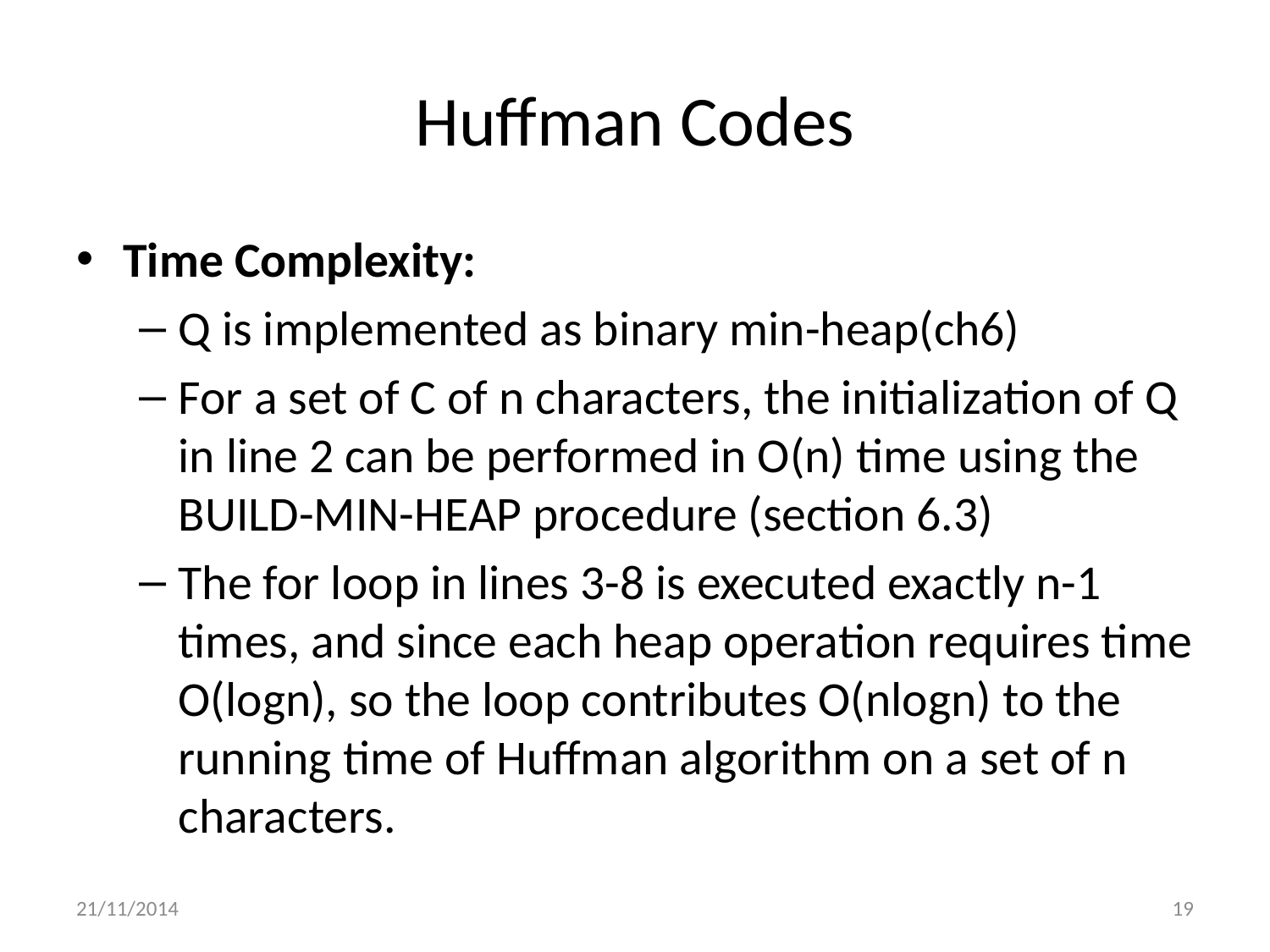

# Huffman Codes
Time Complexity:
Q is implemented as binary min-heap(ch6)
For a set of C of n characters, the initialization of Q in line 2 can be performed in O(n) time using the BUILD-MIN-HEAP procedure (section 6.3)
The for loop in lines 3-8 is executed exactly n-1 times, and since each heap operation requires time O(logn), so the loop contributes O(nlogn) to the running time of Huffman algorithm on a set of n characters.
21/11/2014
19